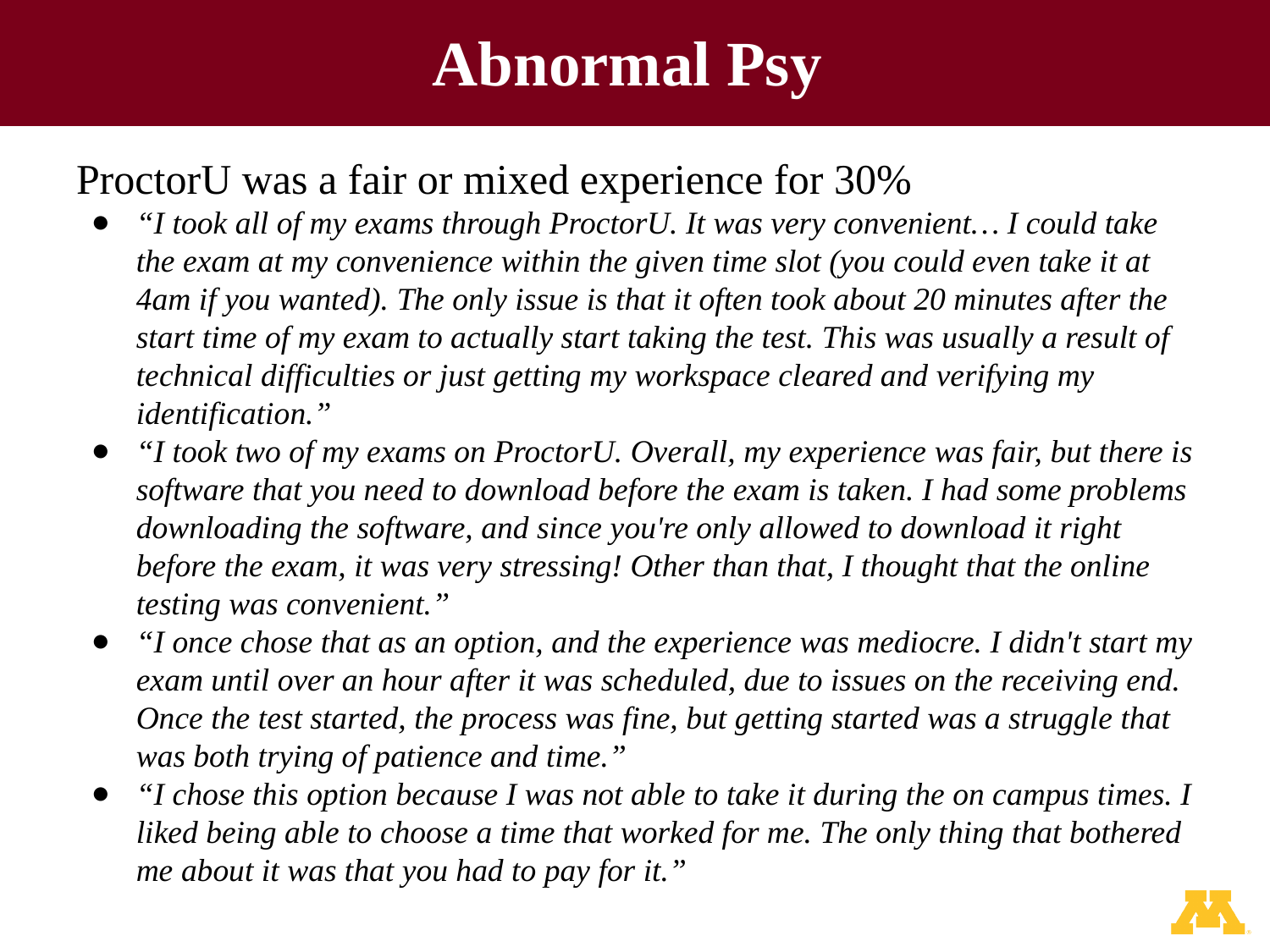

# Abnormal Psy
ProctorU was a fair or mixed experience for 30%
“I took all of my exams through ProctorU. It was very convenient… I could take the exam at my convenience within the given time slot (you could even take it at 4am if you wanted). The only issue is that it often took about 20 minutes after the start time of my exam to actually start taking the test. This was usually a result of technical difficulties or just getting my workspace cleared and verifying my identification.”
“I took two of my exams on ProctorU. Overall, my experience was fair, but there is software that you need to download before the exam is taken. I had some problems downloading the software, and since you're only allowed to download it right before the exam, it was very stressing! Other than that, I thought that the online testing was convenient.”
“I once chose that as an option, and the experience was mediocre. I didn't start my exam until over an hour after it was scheduled, due to issues on the receiving end. Once the test started, the process was fine, but getting started was a struggle that was both trying of patience and time.”
“I chose this option because I was not able to take it during the on campus times. I liked being able to choose a time that worked for me. The only thing that bothered me about it was that you had to pay for it.”